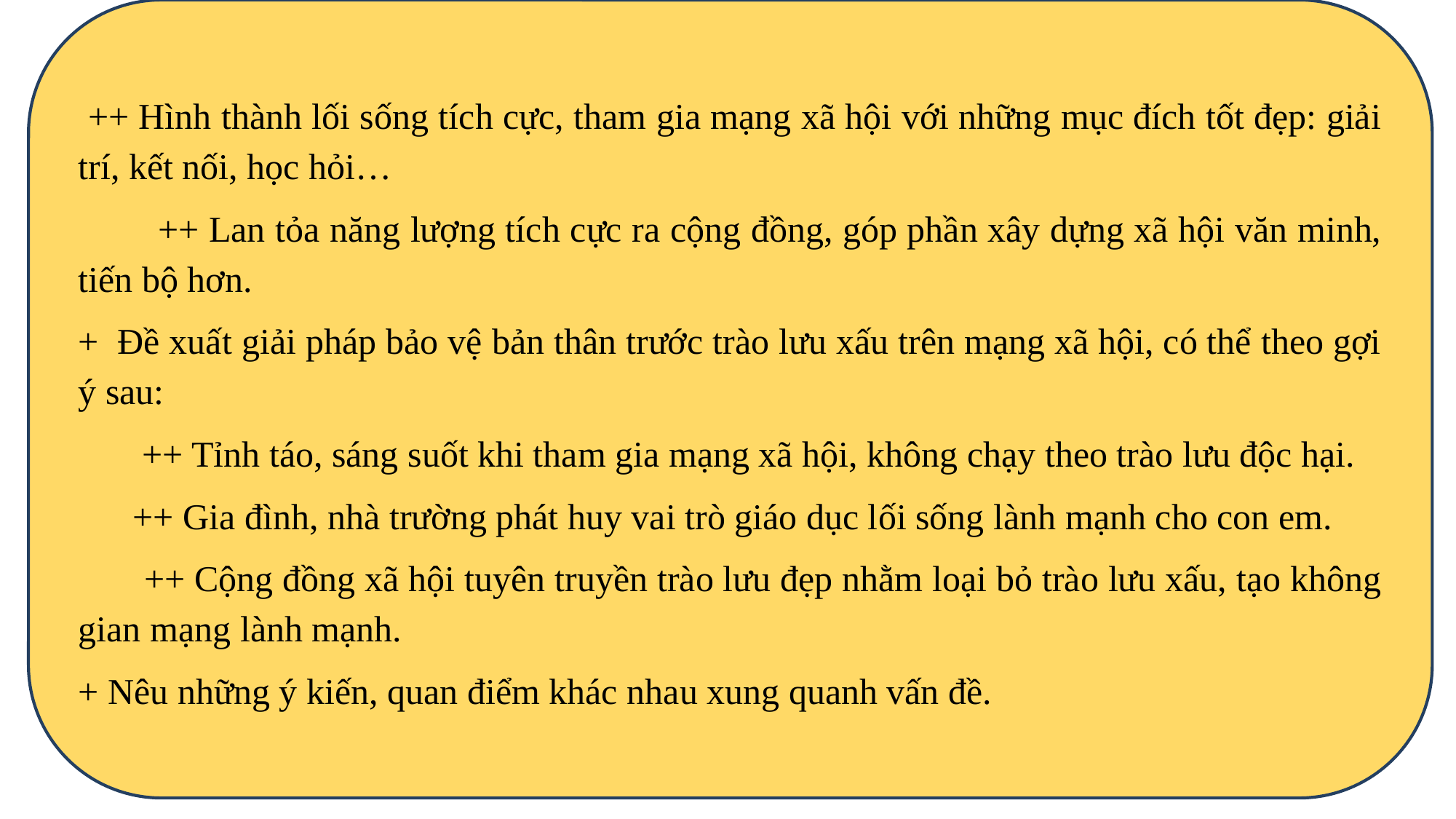

++ Hình thành lối sống tích cực, tham gia mạng xã hội với những mục đích tốt đẹp: giải trí, kết nối, học hỏi…
        ++ Lan tỏa năng lượng tích cực ra cộng đồng, góp phần xây dựng xã hội văn minh, tiến bộ hơn.
+  Đề xuất giải pháp bảo vệ bản thân trước trào lưu xấu trên mạng xã hội, có thể theo gợi ý sau:
       ++ Tỉnh táo, sáng suốt khi tham gia mạng xã hội, không chạy theo trào lưu độc hại.
      ++ Gia đình, nhà trường phát huy vai trò giáo dục lối sống lành mạnh cho con em.
       ++ Cộng đồng xã hội tuyên truyền trào lưu đẹp nhằm loại bỏ trào lưu xấu, tạo không gian mạng lành mạnh.
+ Nêu những ý kiến, quan điểm khác nhau xung quanh vấn đề.